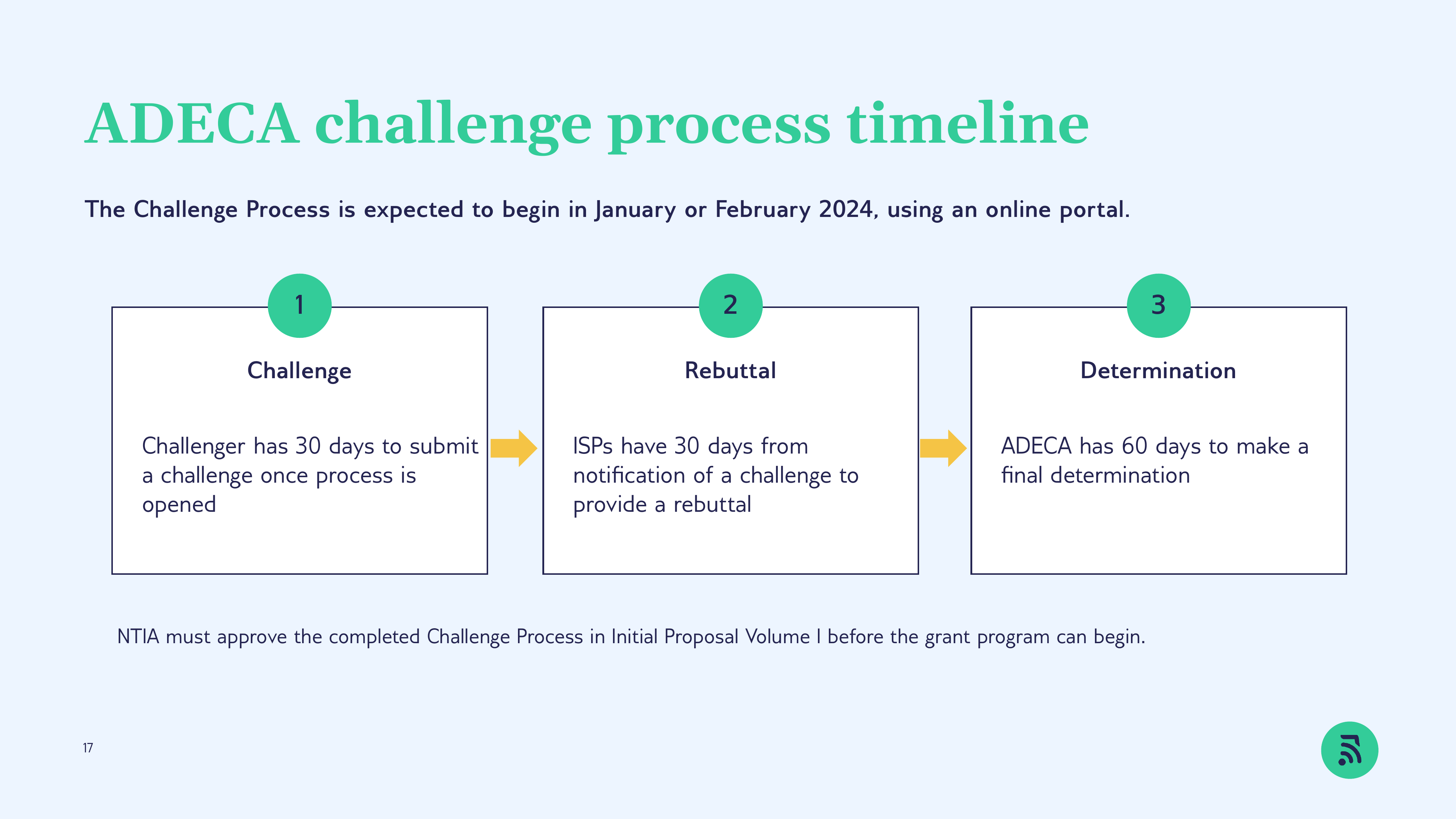

ADECA challenge process timeline
The Challenge Process is expected to begin in January or February 2024, using an online portal.
1
2
3

Challenge
Rebuttal
Determination
Challenger has 30 days to submit a challenge once process is opened
ISPs have 30 days from notification of a challenge to provide a rebuttal
ADECA has 60 days to make a final determination

NTIA must approve the completed Challenge Process in Initial Proposal Volume I before the grant program can begin.

17